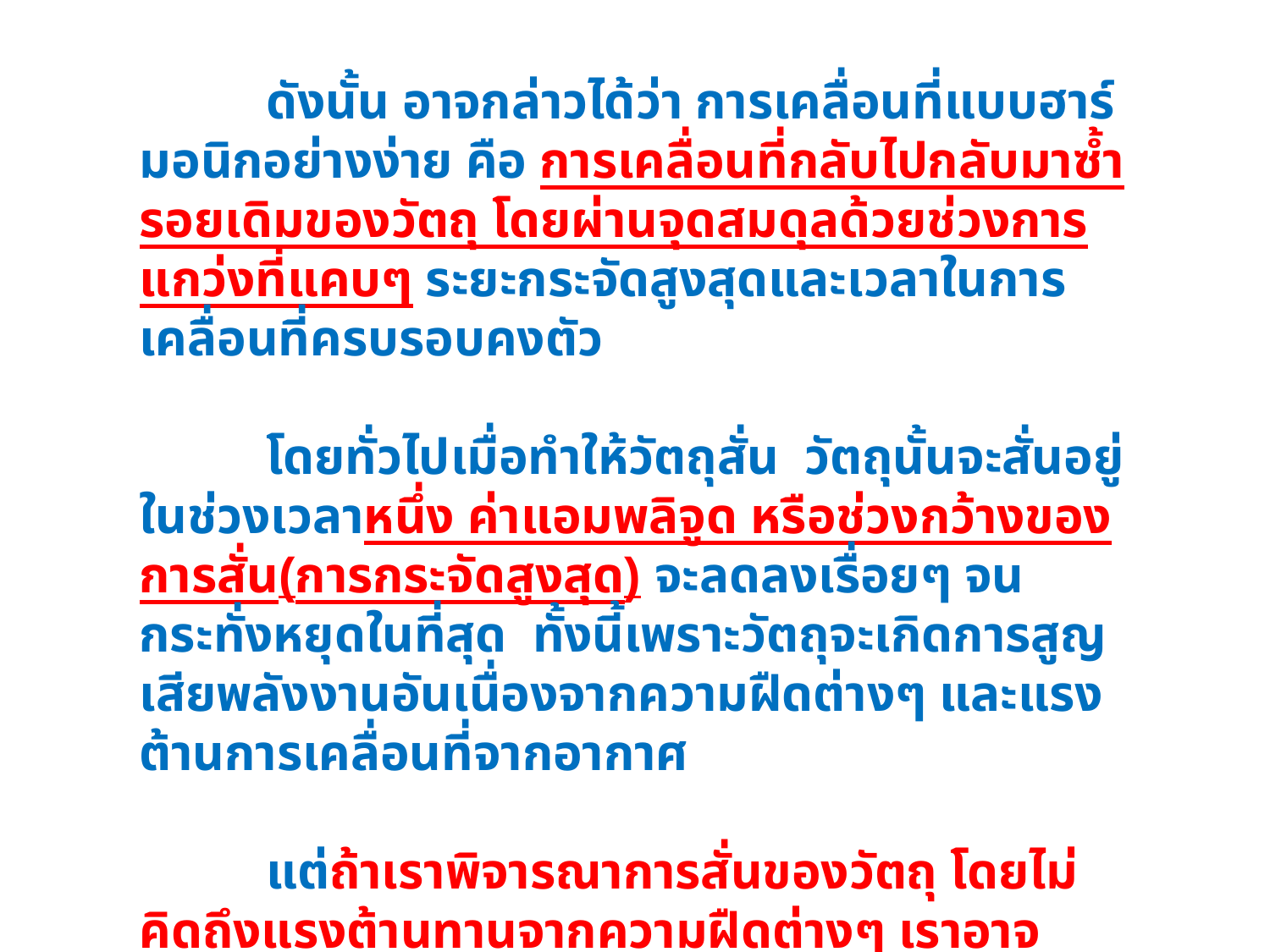

ดังนั้น อาจกล่าวได้ว่า การเคลื่อนที่แบบฮาร์มอนิกอย่างง่าย คือ การเคลื่อนที่กลับไปกลับมาซ้ำรอยเดิมของวัตถุ โดยผ่านจุดสมดุลด้วยช่วงการแกว่งที่แคบๆ ระยะกระจัดสูงสุดและเวลาในการเคลื่อนที่ครบรอบคงตัว

	โดยทั่วไปเมื่อทำให้วัตถุสั่น  วัตถุนั้นจะสั่นอยู่ในช่วงเวลาหนึ่ง ค่าแอมพลิจูด หรือช่วงกว้างของการสั่น(การกระจัดสูงสุด) จะลดลงเรื่อยๆ จนกระทั่งหยุดในที่สุด  ทั้งนี้เพราะวัตถุจะเกิดการสูญเสียพลังงานอันเนื่องจากความฝืดต่างๆ และแรงต้านการเคลื่อนที่จากอากาศ

	แต่ถ้าเราพิจารณาการสั่นของวัตถุ โดยไม่คิดถึงแรงต้านทานจากความฝืดต่างๆ เราอาจถือว่า พลังงานรวมของวัตถุคงที่ นั่นคือ วัตถุจะมีแอมพลิจูดของการสั่นคงที่ ซึ่งถือว่าเป็นลักษณะสำคัญของการเคลื่อนที่แบบฮาร์มอนิกอย่างง่าย